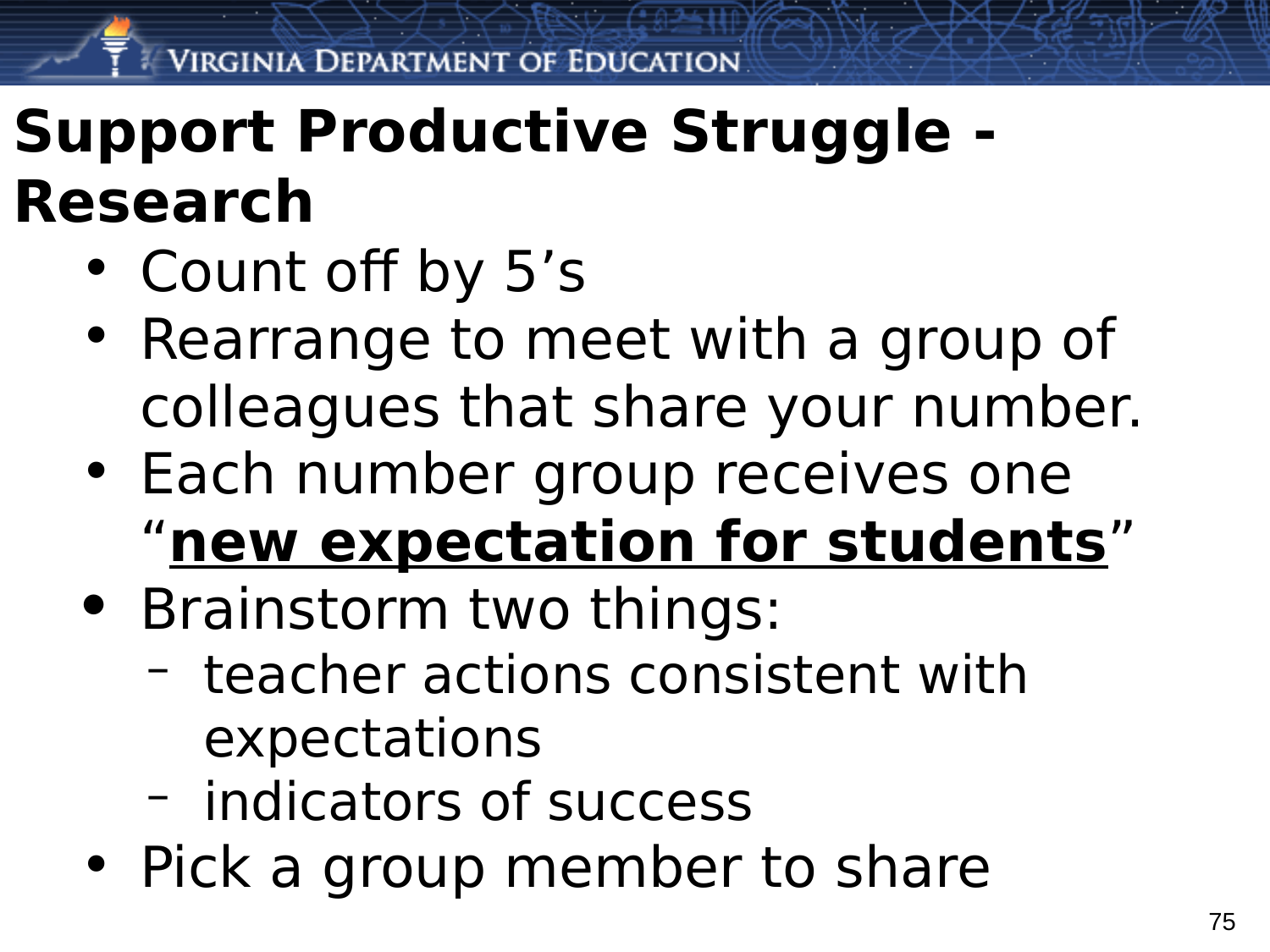

# Support Productive Struggle - Research
Count off by 5’s
Rearrange to meet with a group of colleagues that share your number.
Each number group receives one “new expectation for students”
Brainstorm two things:
teacher actions consistent with expectations
indicators of success
Pick a group member to share
75